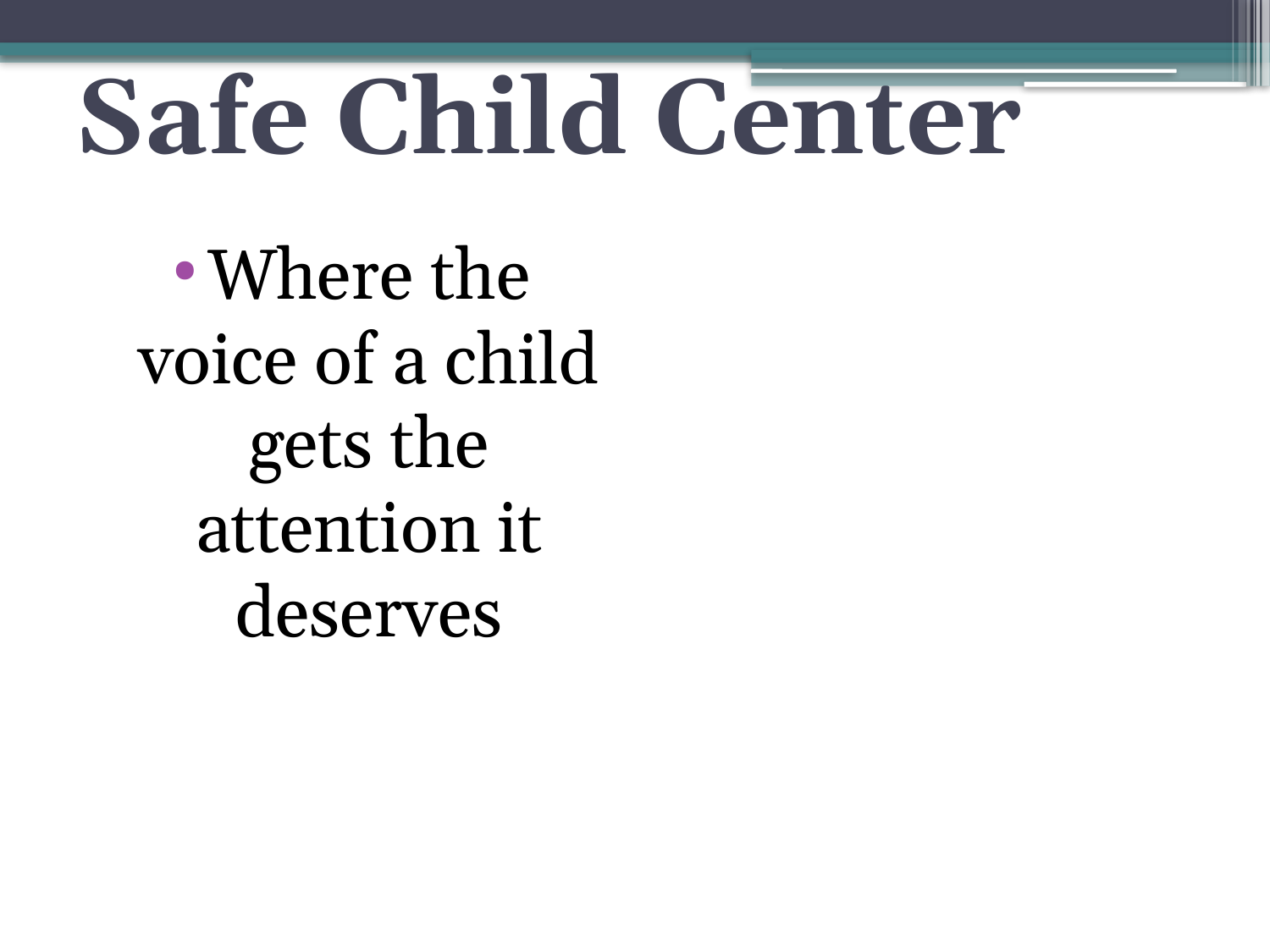

# Safe Child Center
Where the voice of a child gets the attention it deserves